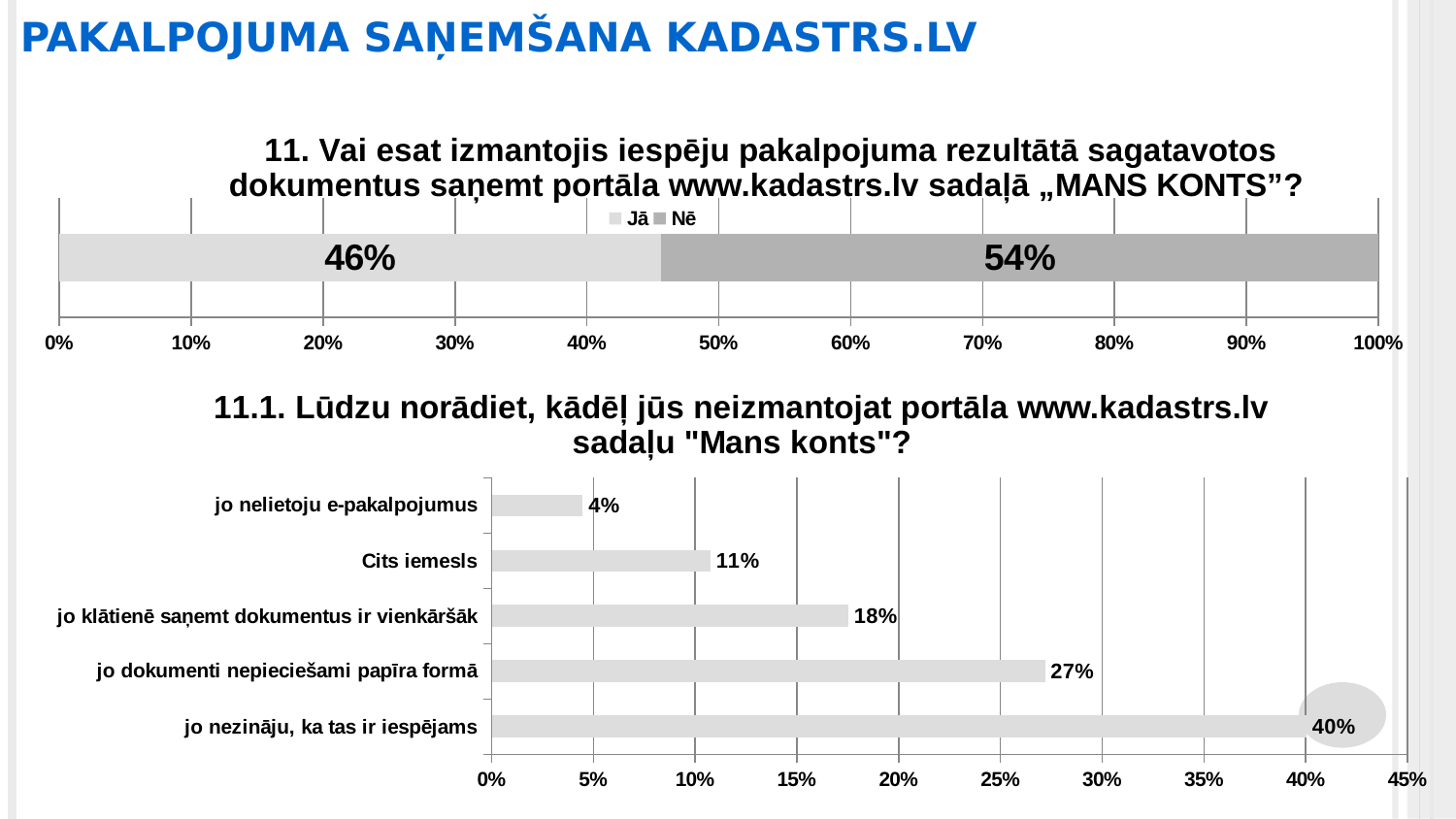

PAKALPOJUMA SAŅEMŠANA KADASTRS.LV

### Chart:  11. Vai esat izmantojis iespēju pakalpojuma rezultātā sagatavotos dokumentus saņemt portāla www.kadastrs.lv sadaļā „MANS KONTS”?

| Category | Jā | Nē |
|---|---|---|
| Total | 0.4561190403887033 | 0.5438809596112967 |

### Chart: 11.1. Lūdzu norādiet, kādēļ jūs neizmantojat portāla www.kadastrs.lv sadaļu "Mans konts"?

| Category | Total |
|---|---|
| jo nezināju, ka tas ir iespējams | 0.40039840637450197 |
| jo dokumenti nepieciešami papīra formā | 0.27191235059760954 |
| jo klātienē saņemt dokumentus ir vienkāršāk | 0.1752988047808765 |
| Cits iemesls | 0.10756972111553785 |
| jo nelietoju e-pakalpojumus | 0.044820717131474105 |